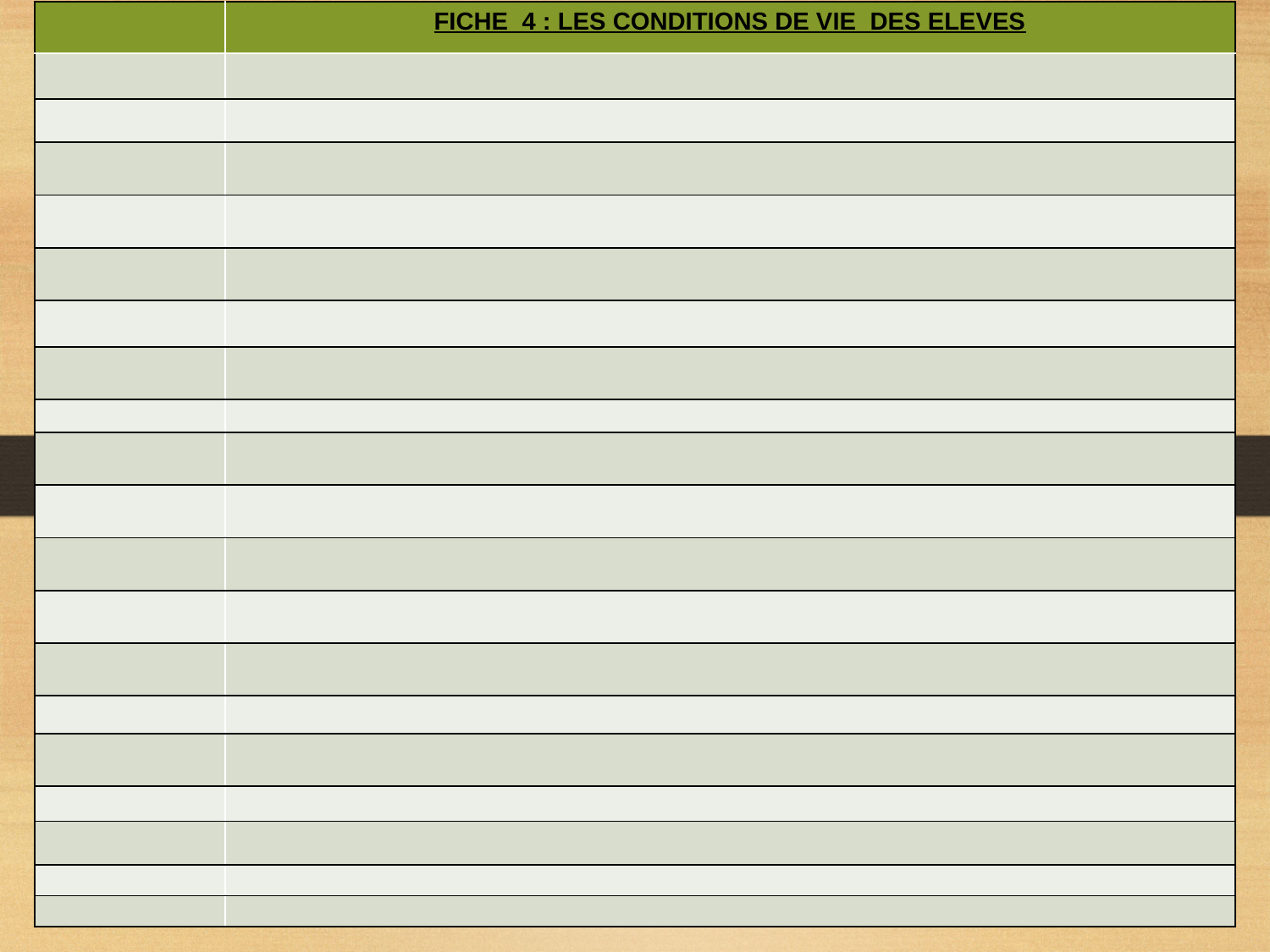

|  | FICHE 4 : LES CONDITIONS DE VIE DES ELEVES |
| --- | --- |
|  |  |
|  |  |
|  |  |
|  |  |
|  |  |
|  |  |
|  |  |
|  |  |
|  |  |
|  |  |
|  |  |
|  |  |
|  |  |
|  |  |
|  |  |
|  |  |
|  |  |
|  |  |
|  |  |